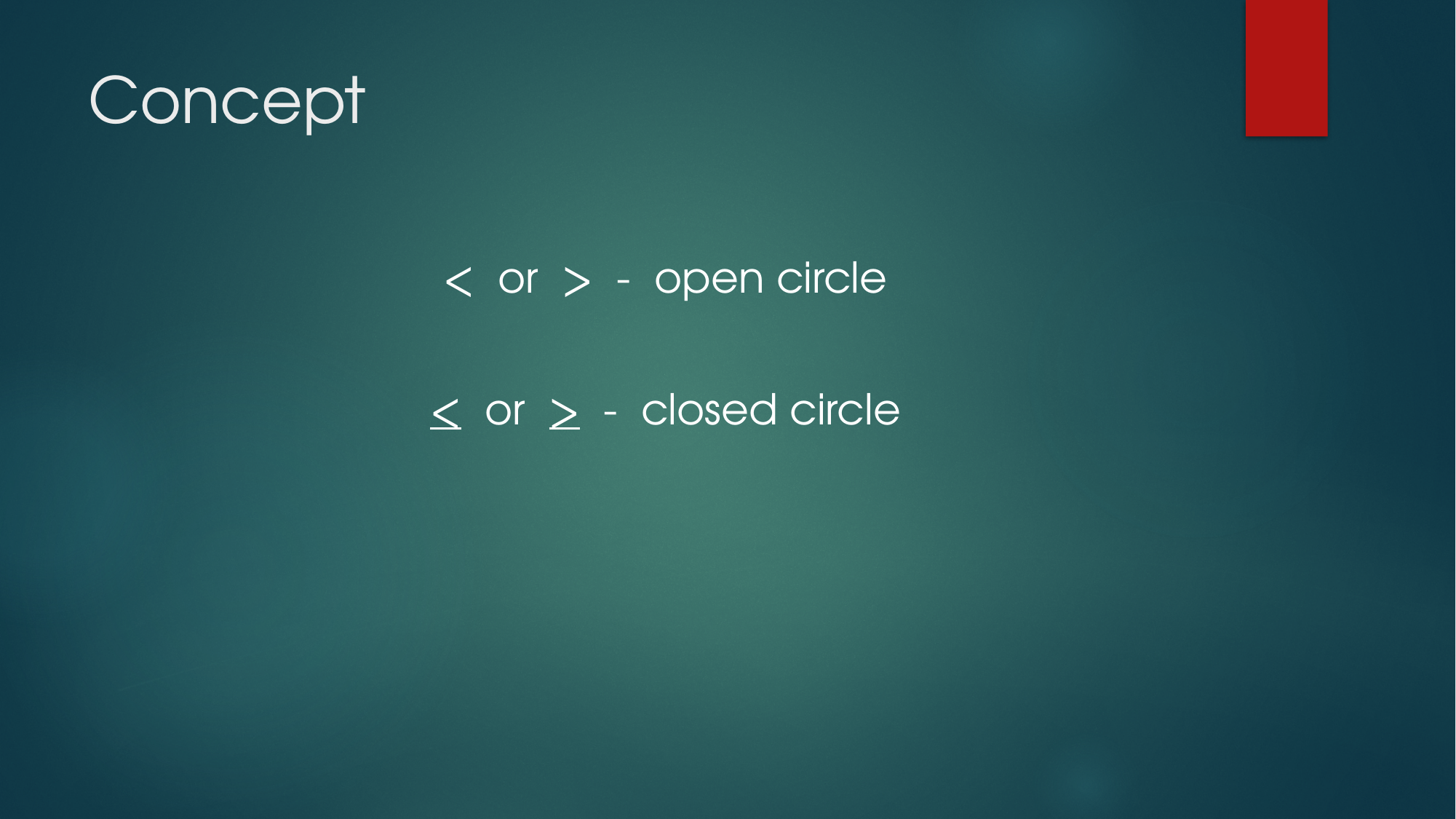

# Concept
<  or  >  -  open circle

<  or  >  -  closed circle